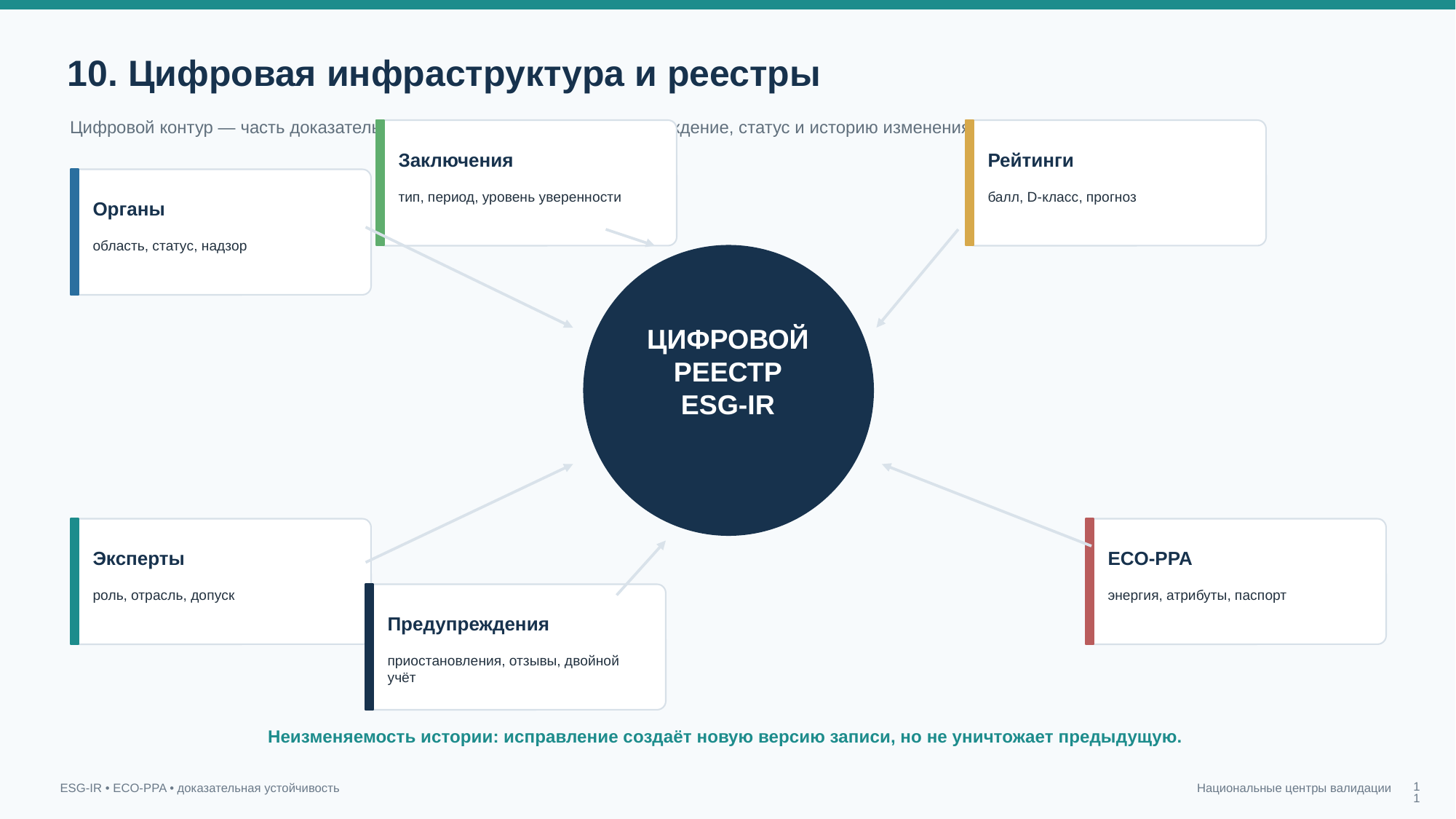

10. Цифровая инфраструктура и реестры
Цифровой контур — часть доказательства: он должен сохранять происхождение, статус и историю изменения каждого значимого факта.

Заключения
Рейтинги

тип, период, уровень уверенности
балл, D‑класс, прогноз
Органы

область, статус, надзор

ЦИФРОВОЙ
РЕЕСТР
ESG‑IR

Эксперты
ECO‑PPA

роль, отрасль, допуск
энергия, атрибуты, паспорт

Предупреждения
приостановления, отзывы, двойной учёт
Неизменяемость истории: исправление создаёт новую версию записи, но не уничтожает предыдущую.
11